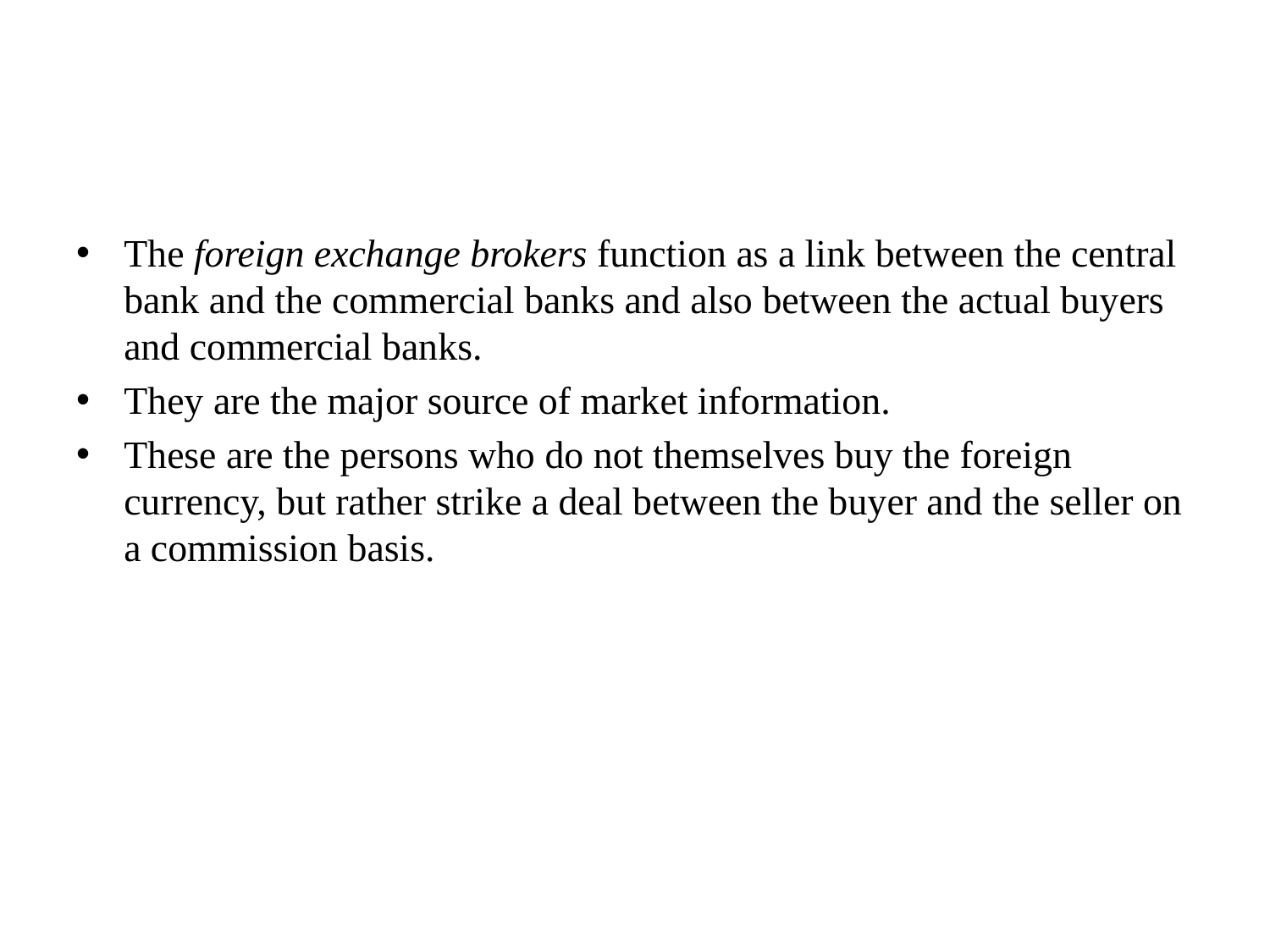

#
The foreign exchange brokers function as a link between the central bank and the commercial banks and also between the actual buyers and commercial banks.
They are the major source of market information.
These are the persons who do not themselves buy the foreign currency, but rather strike a deal between the buyer and the seller on a commission basis.